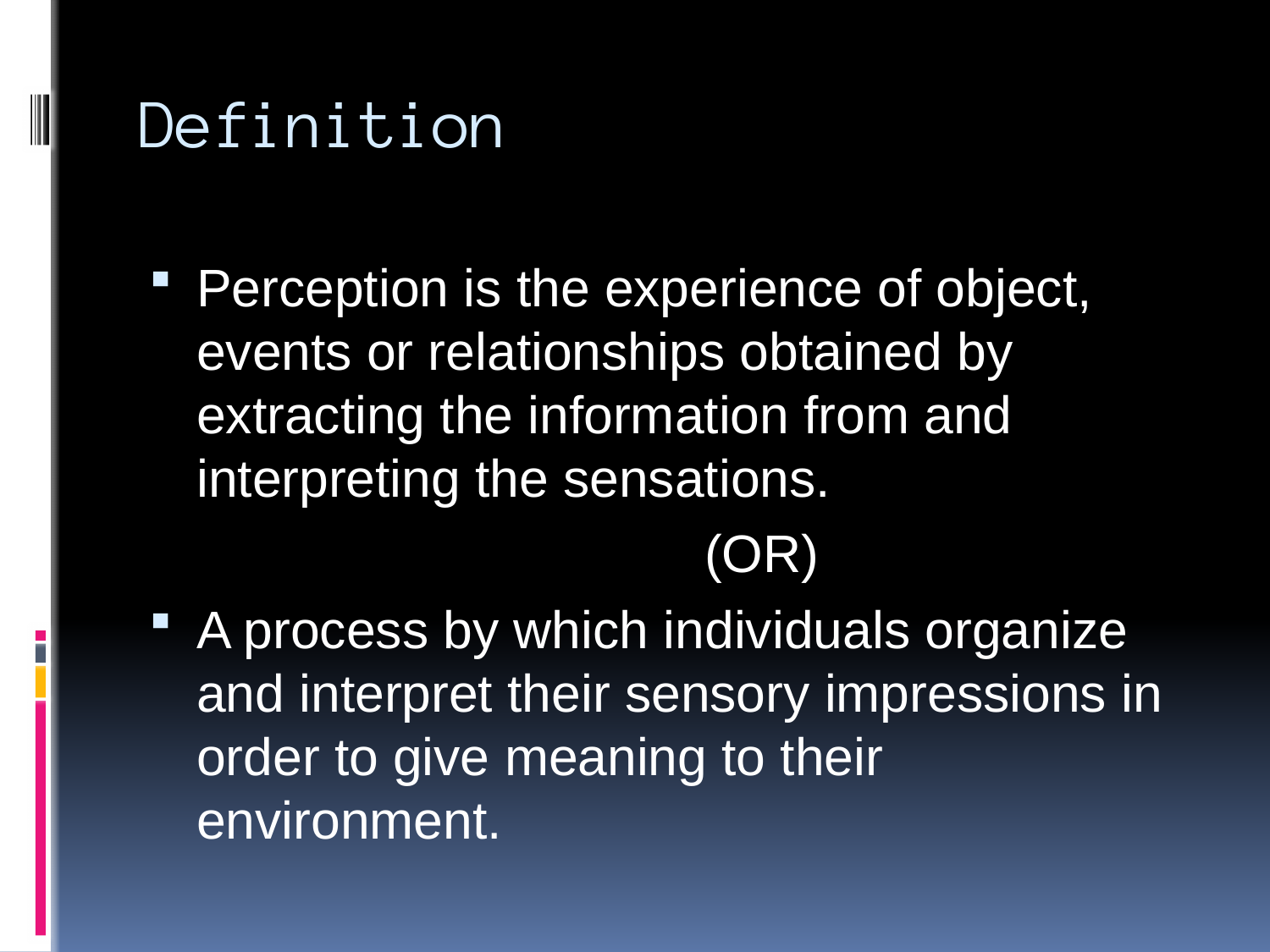

# Definition
Perception is the experience of object, events or relationships obtained by extracting the information from and interpreting the sensations.
					(OR)
A process by which individuals organize and interpret their sensory impressions in order to give meaning to their environment.